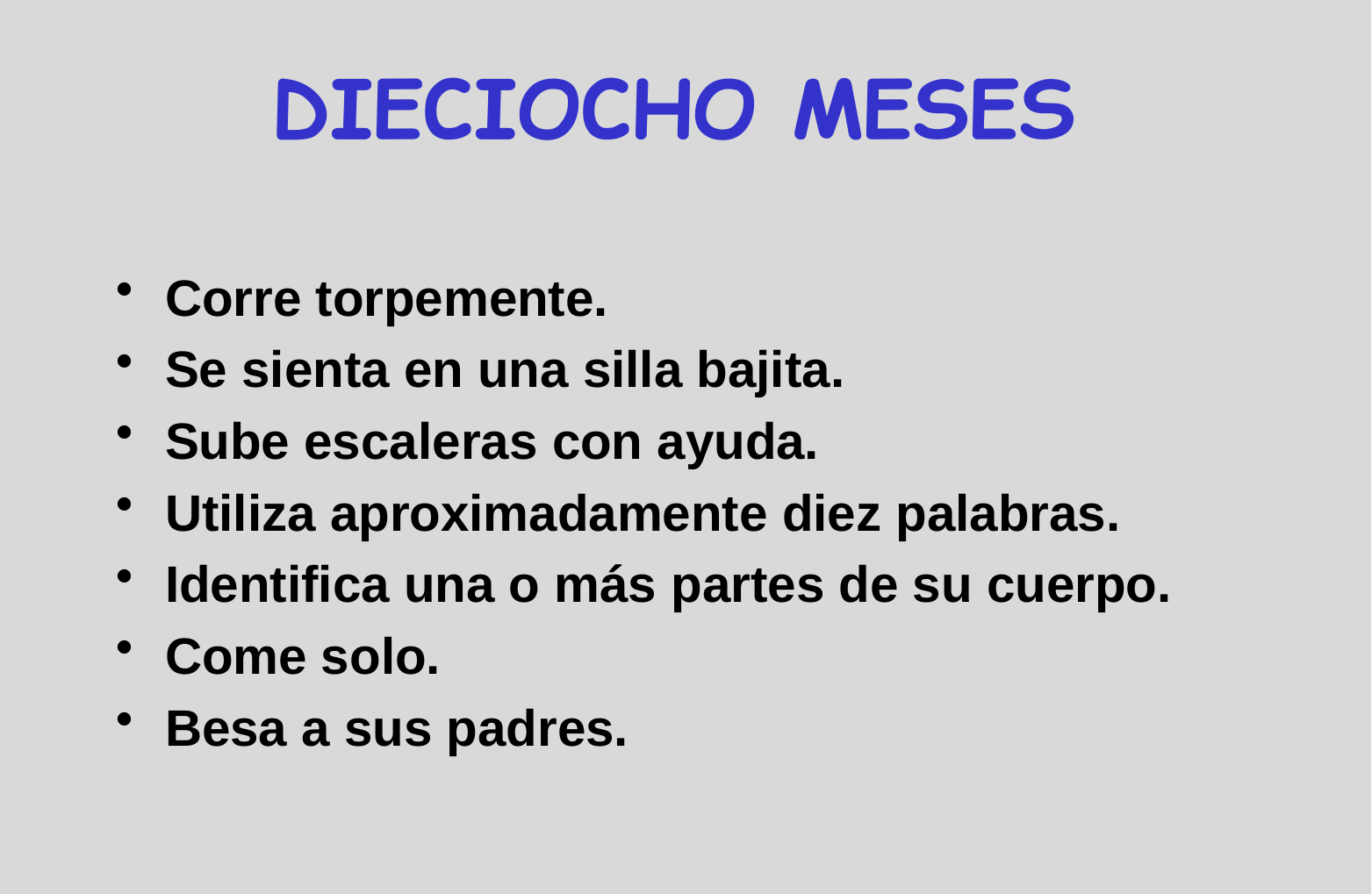

# DIECIOCHO MESES
Corre torpemente.
Se sienta en una silla bajita.
Sube escaleras con ayuda.
Utiliza aproximadamente diez palabras.
Identifica una o más partes de su cuerpo.
Come solo.
Besa a sus padres.